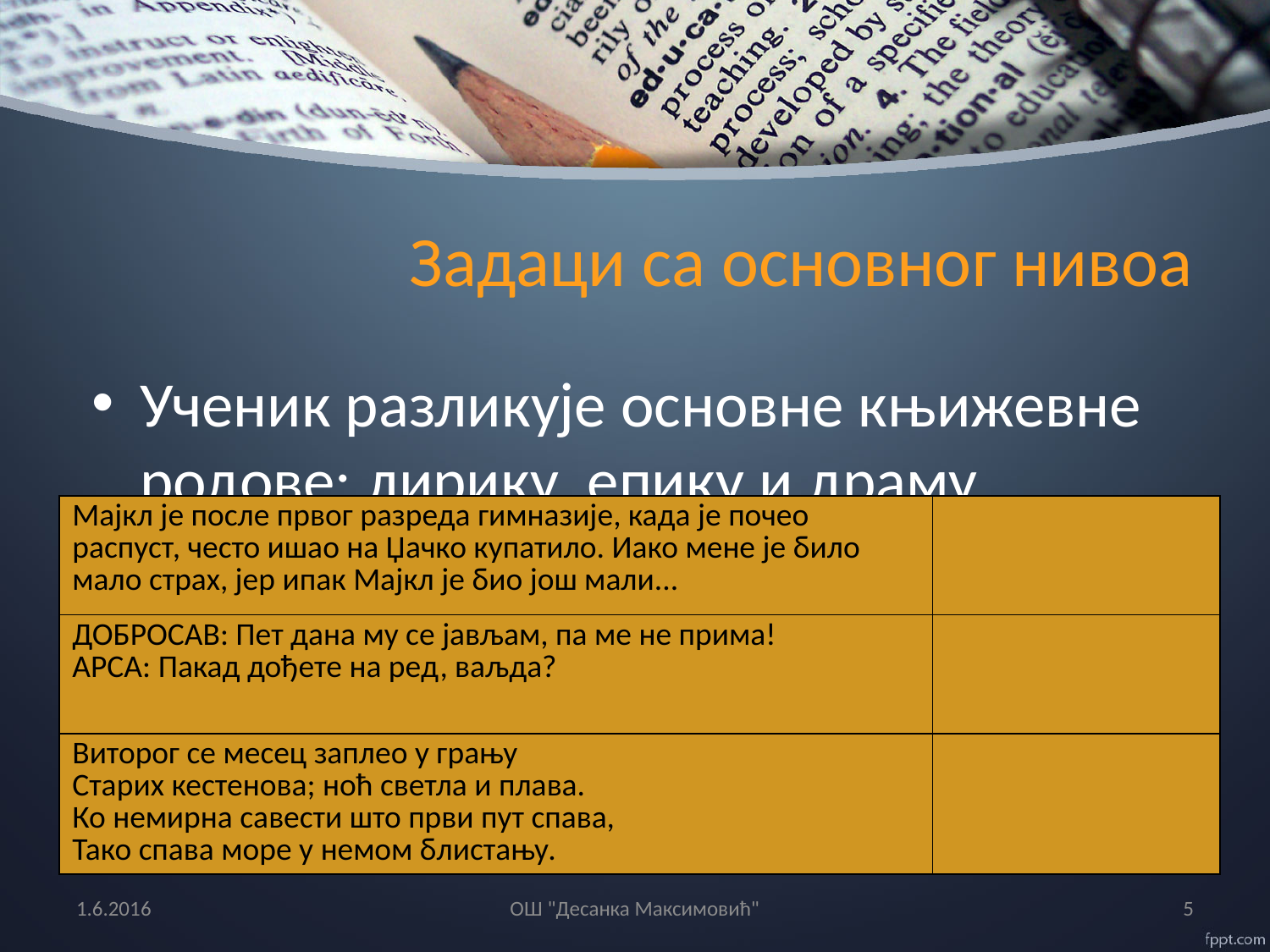

# Задаци са основног нивоа
Ученик разликује основне књижевне родове: лирику, епику и драму

| Мајкл је после првог разреда гимназије, када је почео распуст, често ишао на Џачко купатило. Иако мене је било мало страх, јер ипак Мајкл је био још мали... |  |
| --- | --- |
| ДОБРОСАВ: Пет дана му се јављам, па ме не прима! АРСА: Пакад дођете на ред, ваљда? |  |
| Виторог се месец заплео у грању Старих кестенова; ноћ светла и плава. Ко немирна савести што први пут спава, Тако спава море у немом блистању. |  |
1.6.2016
OШ "Десанка Максимовић"
5